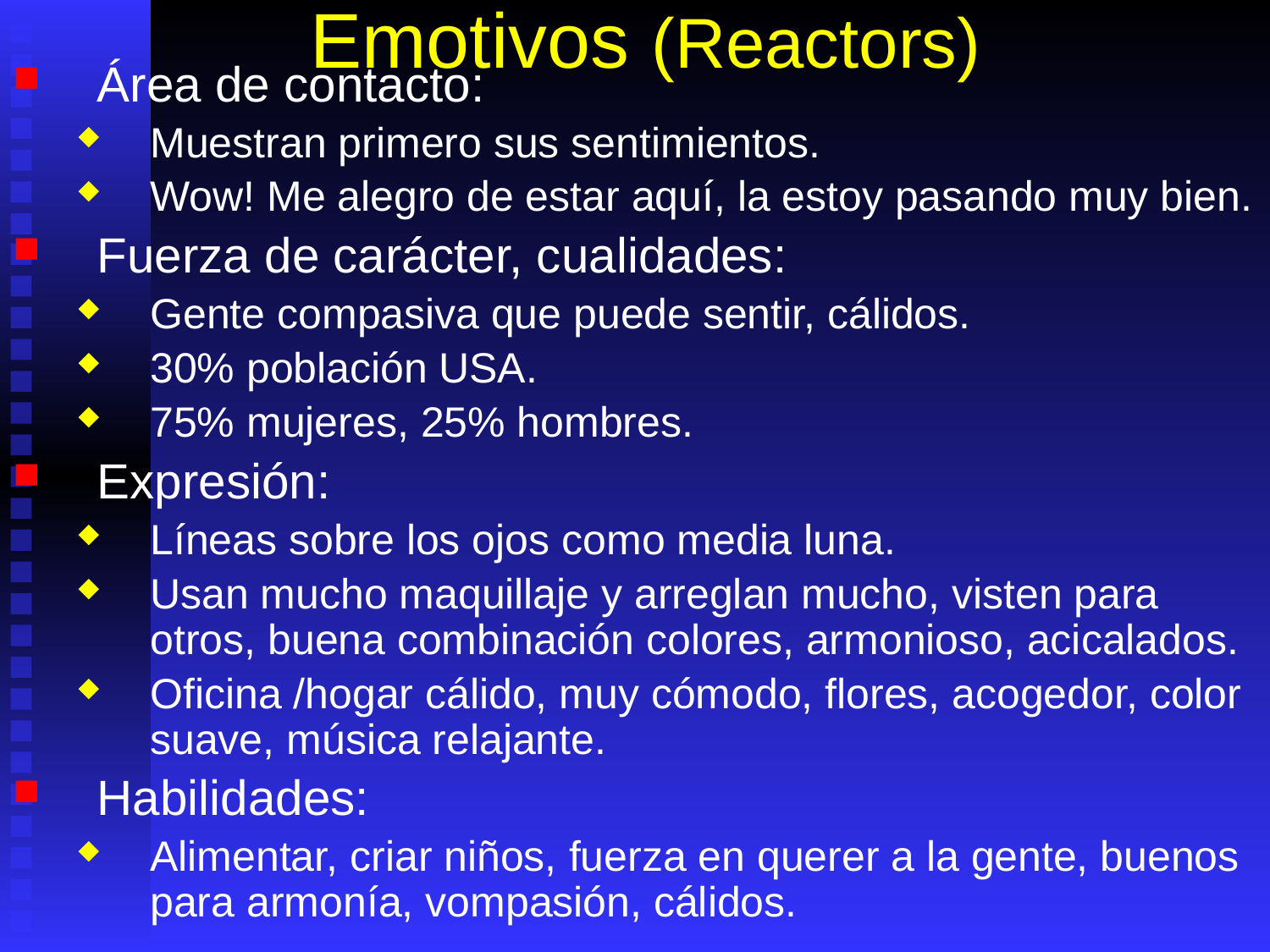

# Emotivos (Reactors)
Área de contacto:
Muestran primero sus sentimientos.
Wow! Me alegro de estar aquí, la estoy pasando muy bien.
Fuerza de carácter, cualidades:
Gente compasiva que puede sentir, cálidos.
30% población USA.
75% mujeres, 25% hombres.
Expresión:
Líneas sobre los ojos como media luna.
Usan mucho maquillaje y arreglan mucho, visten para otros, buena combinación colores, armonioso, acicalados.
Oficina /hogar cálido, muy cómodo, flores, acogedor, color suave, música relajante.
Habilidades:
Alimentar, criar niños, fuerza en querer a la gente, buenos para armonía, vompasión, cálidos.